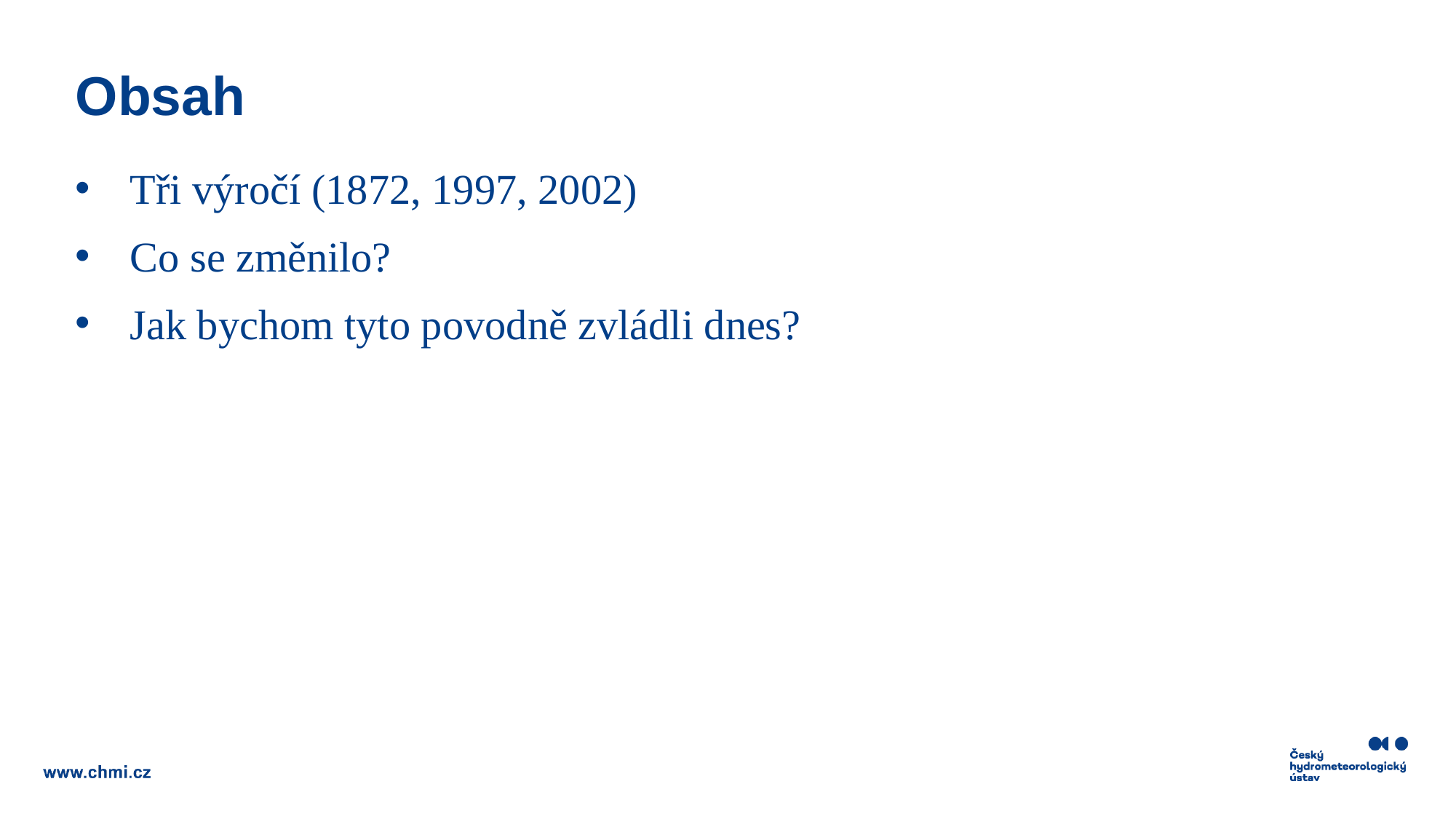

# Obsah
Tři výročí (1872, 1997, 2002)
Co se změnilo?
Jak bychom tyto povodně zvládli dnes?